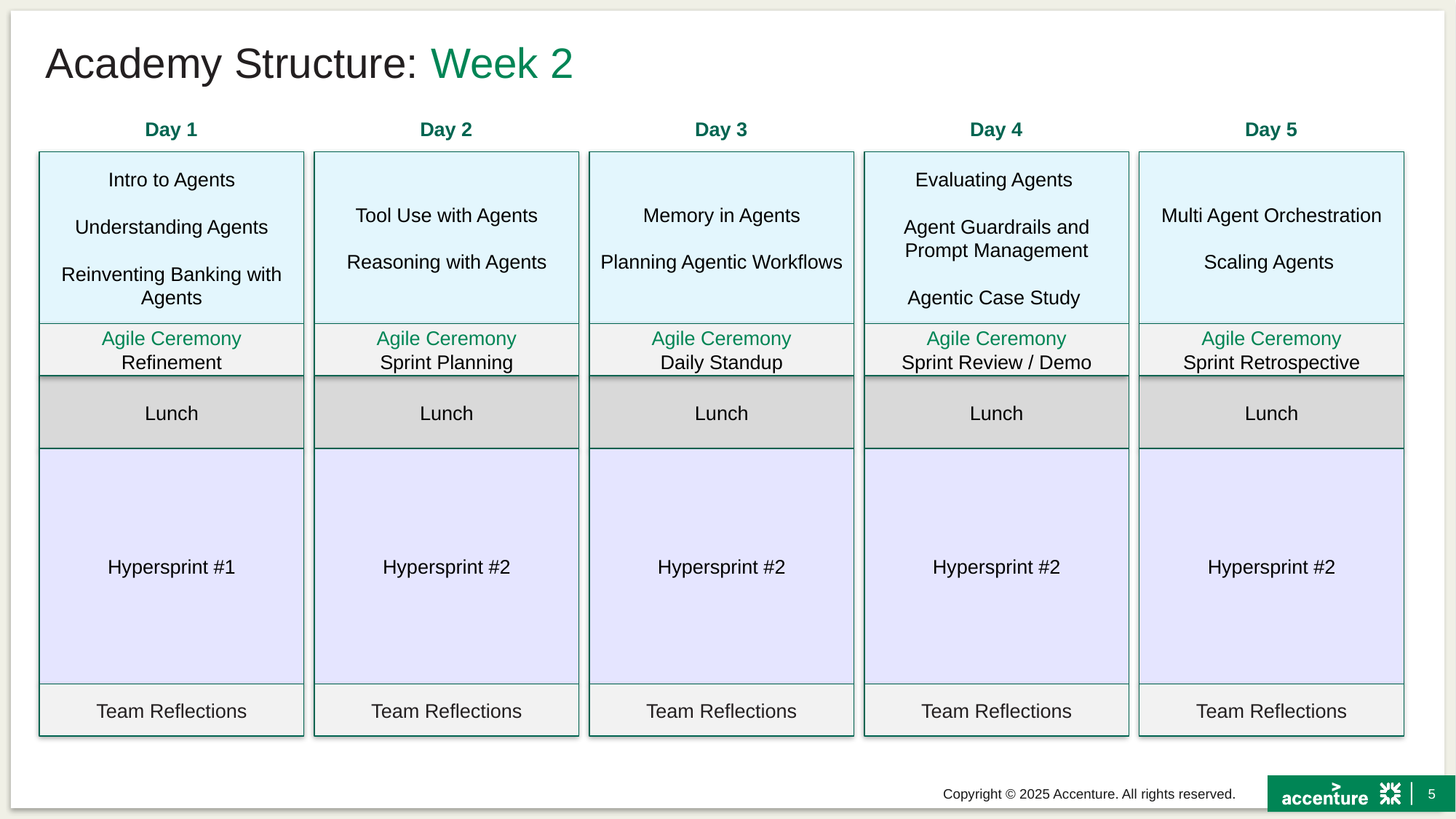

# Academy Structure: Week 2
Day 1
Intro to Agents

Understanding Agents

Reinventing Banking with Agents
Agile Ceremony
Refinement
Lunch
Hypersprint #1
Team Reflections
Day 2
Tool Use with Agents

Reasoning with Agents
Agile Ceremony
Sprint Planning
Lunch
Hypersprint #2
Team Reflections
Day 3
Memory in Agents

Planning Agentic Workflows
Agile Ceremony
Daily Standup
Lunch
Hypersprint #2
Team Reflections
Day 4
Evaluating Agents

Agent Guardrails and Prompt Management

Agentic Case Study
Agile Ceremony
Sprint Review / Demo
Lunch
Hypersprint #2
Team Reflections
Day 5
Multi Agent Orchestration

Scaling Agents
Agile Ceremony
Sprint Retrospective
Lunch
Hypersprint #2
Team Reflections